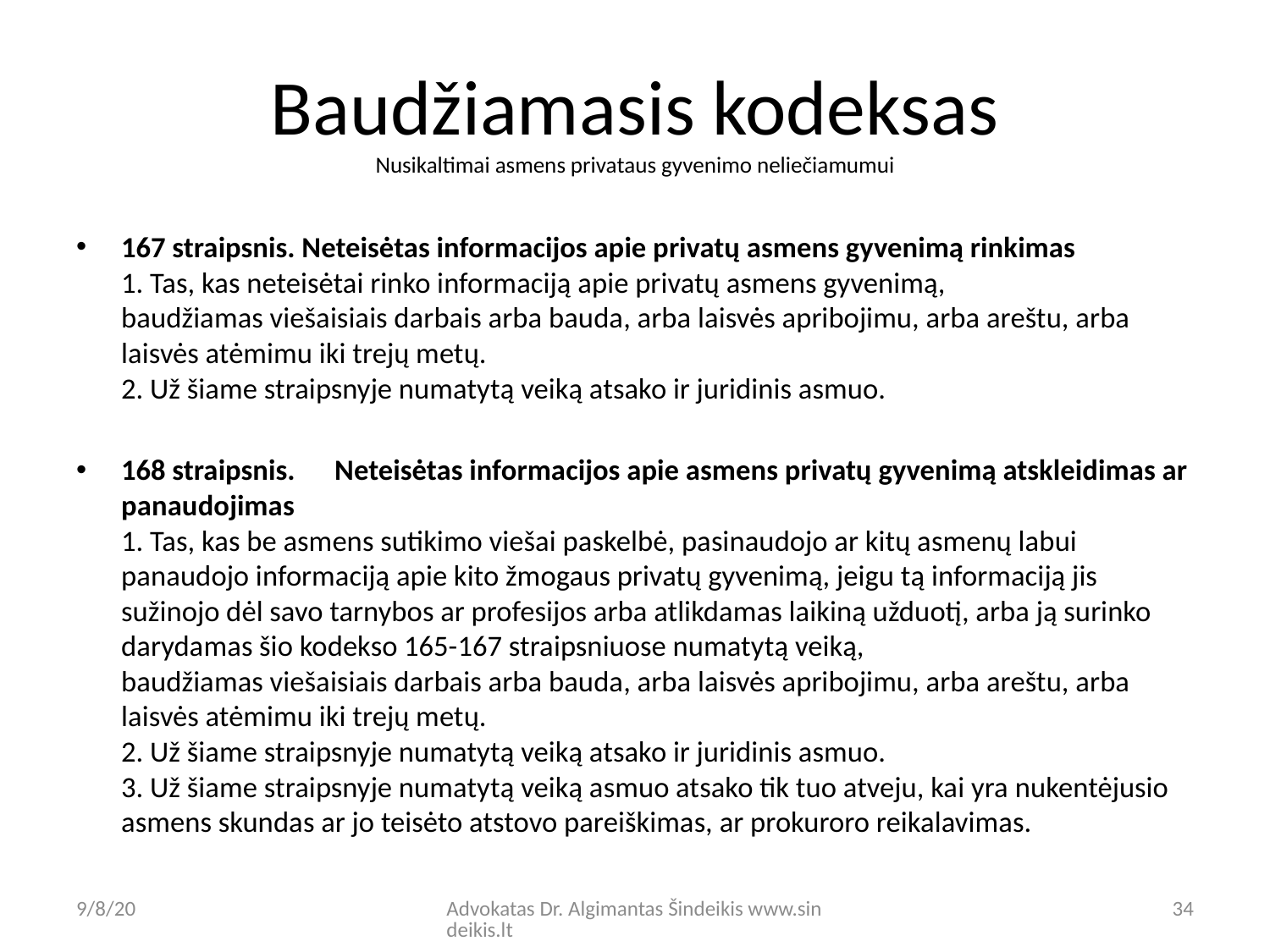

# Baudžiamasis kodeksas Nusikaltimai asmens privataus gyvenimo neliečiamumui
167 straipsnis. Neteisėtas informacijos apie privatų asmens gyvenimą rinkimas
1. Tas, kas neteisėtai rinko informaciją apie privatų asmens gyvenimą,
baudžiamas viešaisiais darbais arba bauda, arba laisvės apribojimu, arba areštu, arba laisvės atėmimu iki trejų metų.
2. Už šiame straipsnyje numatytą veiką atsako ir juridinis asmuo.

168 straipsnis.      Neteisėtas informacijos apie asmens privatų gyvenimą atskleidimas ar panaudojimas
1. Tas, kas be asmens sutikimo viešai paskelbė, pasinaudojo ar kitų asmenų labui panaudojo informaciją apie kito žmogaus privatų gyvenimą, jeigu tą informaciją jis sužinojo dėl savo tarnybos ar profesijos arba atlikdamas laikiną užduotį, arba ją surinko darydamas šio kodekso 165-167 straipsniuose numatytą veiką,
baudžiamas viešaisiais darbais arba bauda, arba laisvės apribojimu, arba areštu, arba laisvės atėmimu iki trejų metų.
2. Už šiame straipsnyje numatytą veiką atsako ir juridinis asmuo.
3. Už šiame straipsnyje numatytą veiką asmuo atsako tik tuo atveju, kai yra nukentėjusio asmens skundas ar jo teisėto atstovo pareiškimas, ar prokuroro reikalavimas.
9/8/20
Advokatas Dr. Algimantas Šindeikis www.sindeikis.lt
34